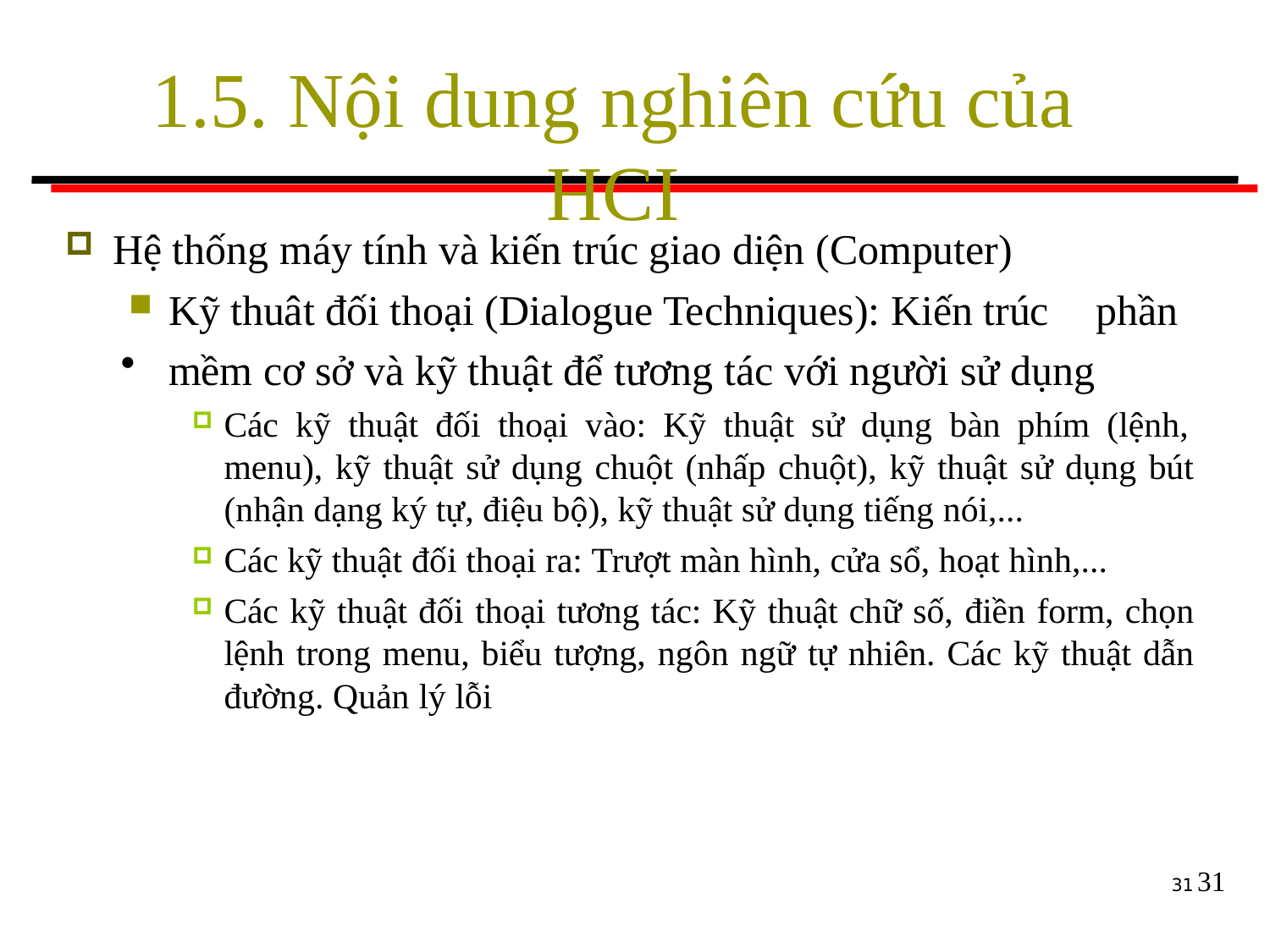

# 1.5. Nội dung nghiên cứu của HCI
Hệ thống máy tính và kiến trúc giao diện (Computer)
Kỹ thuât đối thoại (Dialogue Techniques): Kiến trúc    phần
mềm cơ sở và kỹ thuật để tương tác với người sử dụng
Các kỹ thuật đối thoại vào: Kỹ thuật sử dụng bàn phím (lệnh,  menu), kỹ thuật sử dụng chuột (nhấp chuột), kỹ thuật sử dụng bút  (nhận dạng ký tự, điệu bộ), kỹ thuật sử dụng tiếng nói,...
Các kỹ thuật đối thoại ra: Trượt màn hình, cửa sổ, hoạt hình,...
Các kỹ thuật đối thoại tương tác: Kỹ thuật chữ số, điền form, chọn  lệnh trong menu, biểu tượng, ngôn ngữ tự nhiên. Các kỹ thuật dẫn  đường. Quản lý lỗi
31
31